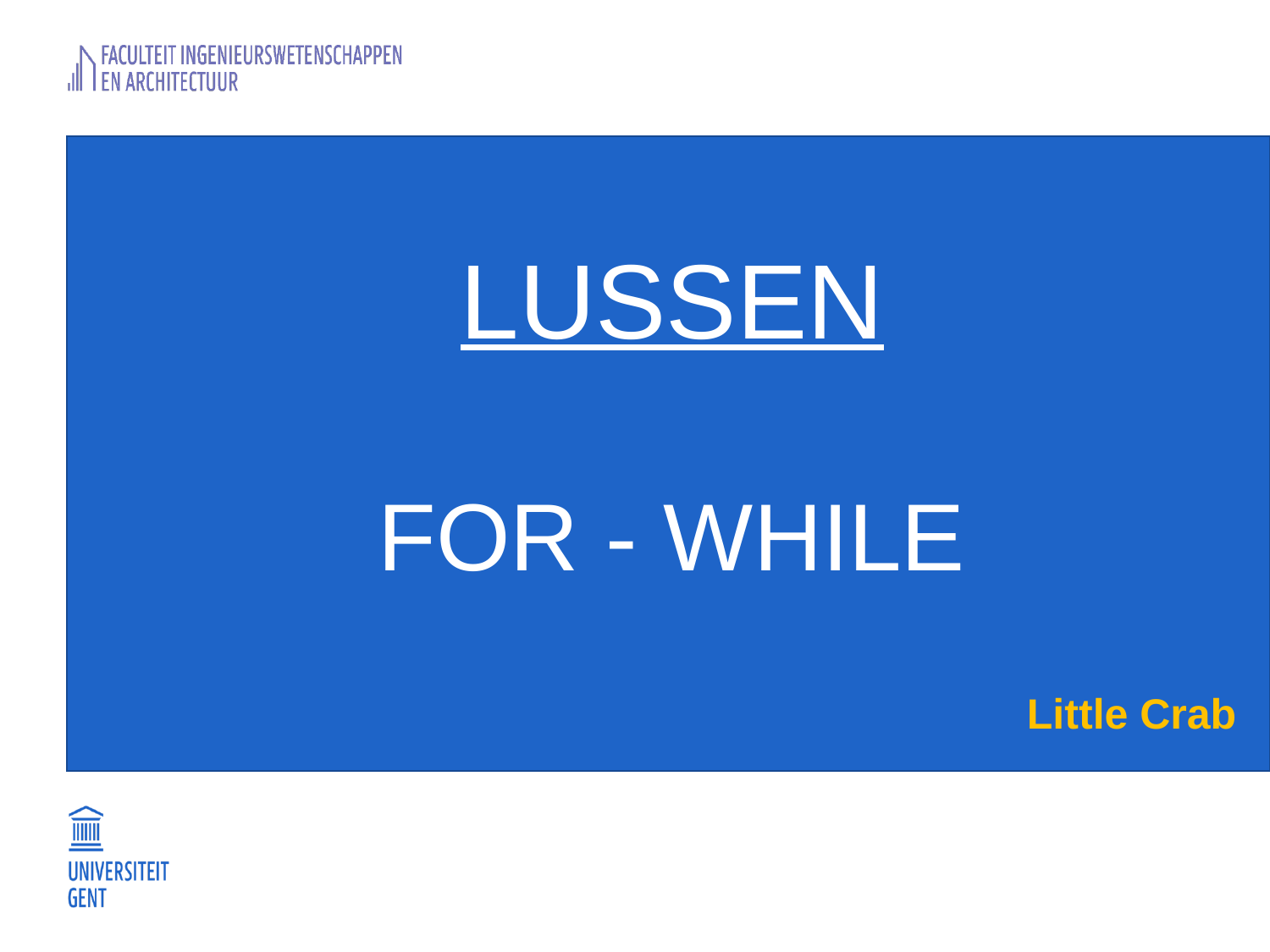

# Lussen for - while
Little Crab